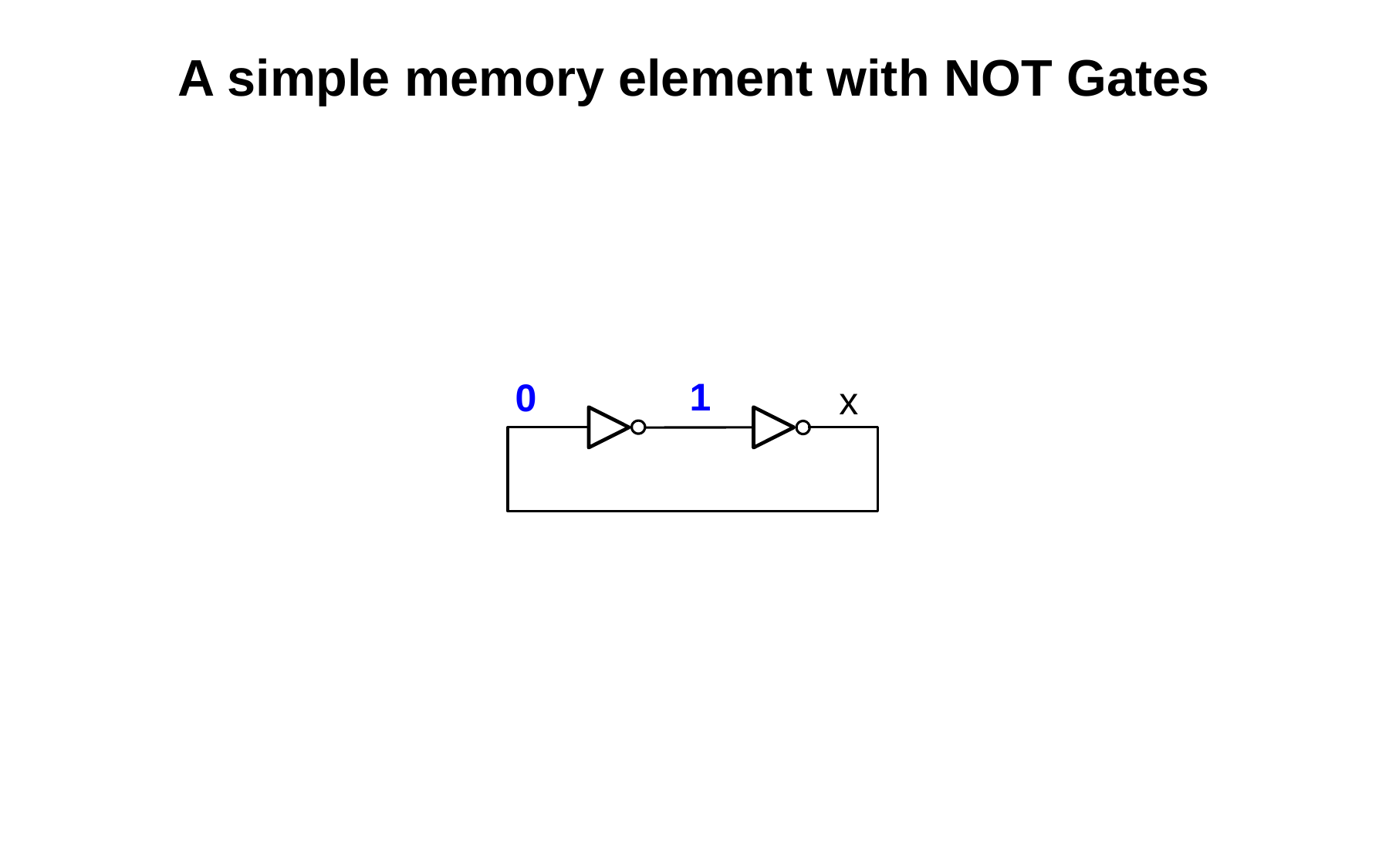

A simple memory element with NOT Gates
1
0
x